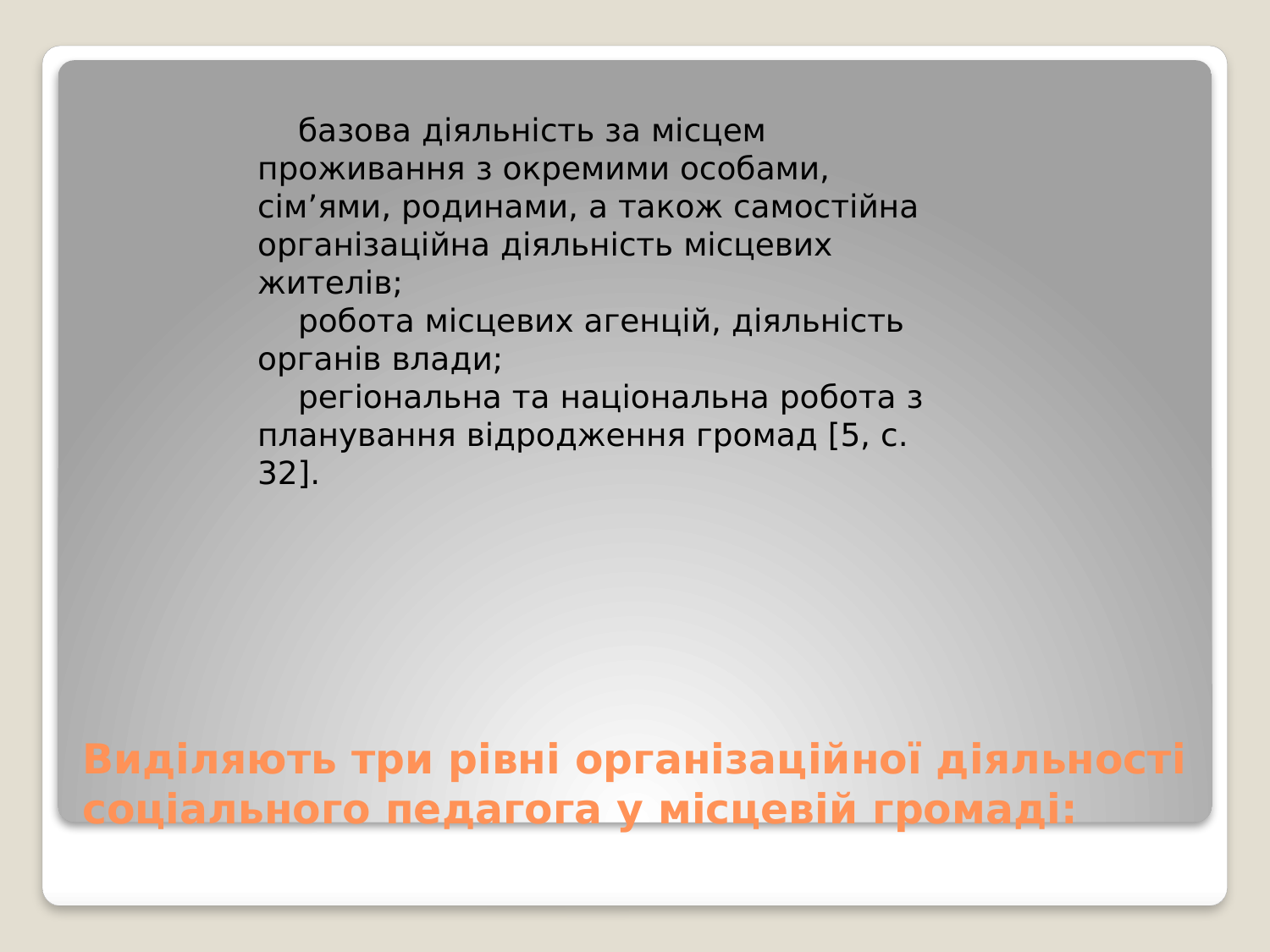

базова діяльність за місцем проживання з окремими особами, сім’ями, родинами, а також самостійна організаційна діяльність місцевих жителів;
    робота місцевих агенцій, діяльність органів влади;
    регіональна та національна робота з планування відродження громад [5, с. 32].
# Виділяють три рівні організаційної діяльності соціального педагога у місцевій громаді: